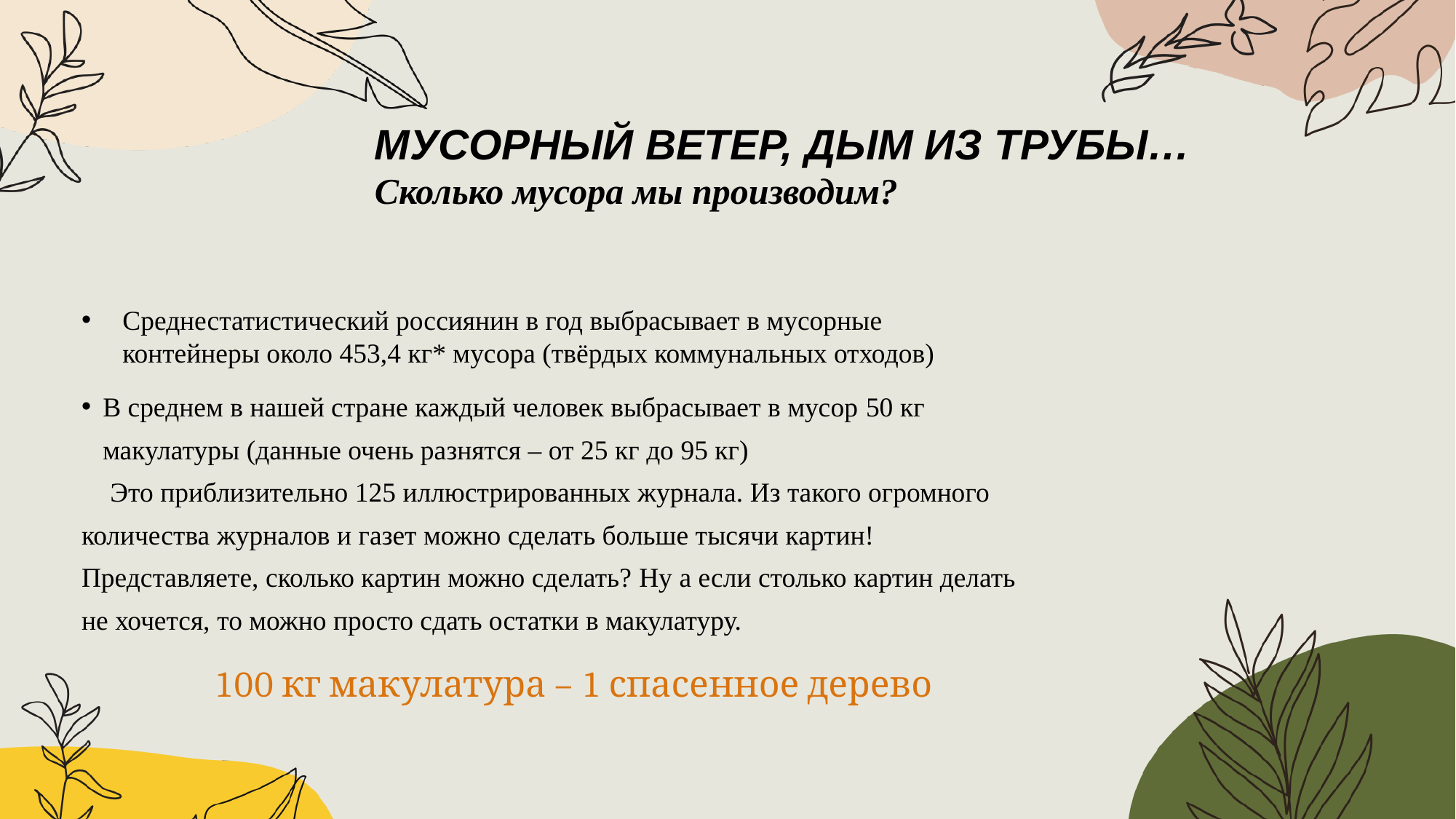

МУСОРНЫЙ ВЕТЕР, ДЫМ ИЗ ТРУБЫ…
Сколько мусора мы производим?
Среднестатистический россиянин в год выбрасывает в мусорные контейнеры около 453,4 кг* мусора (твёрдых коммунальных отходов)
В среднем в нашей стране каждый человек выбрасывает в мусор 50 кг макулатуры (данные очень разнятся – от 25 кг до 95 кг)
 Это приблизительно 125 иллюстрированных журнала. Из такого огромного количества журналов и газет можно сделать больше тысячи картин! Представляете, сколько картин можно сделать? Ну а если столько картин делать не хочется, то можно просто сдать остатки в макулатуру.
100 кг макулатура – 1 спасенное дерево